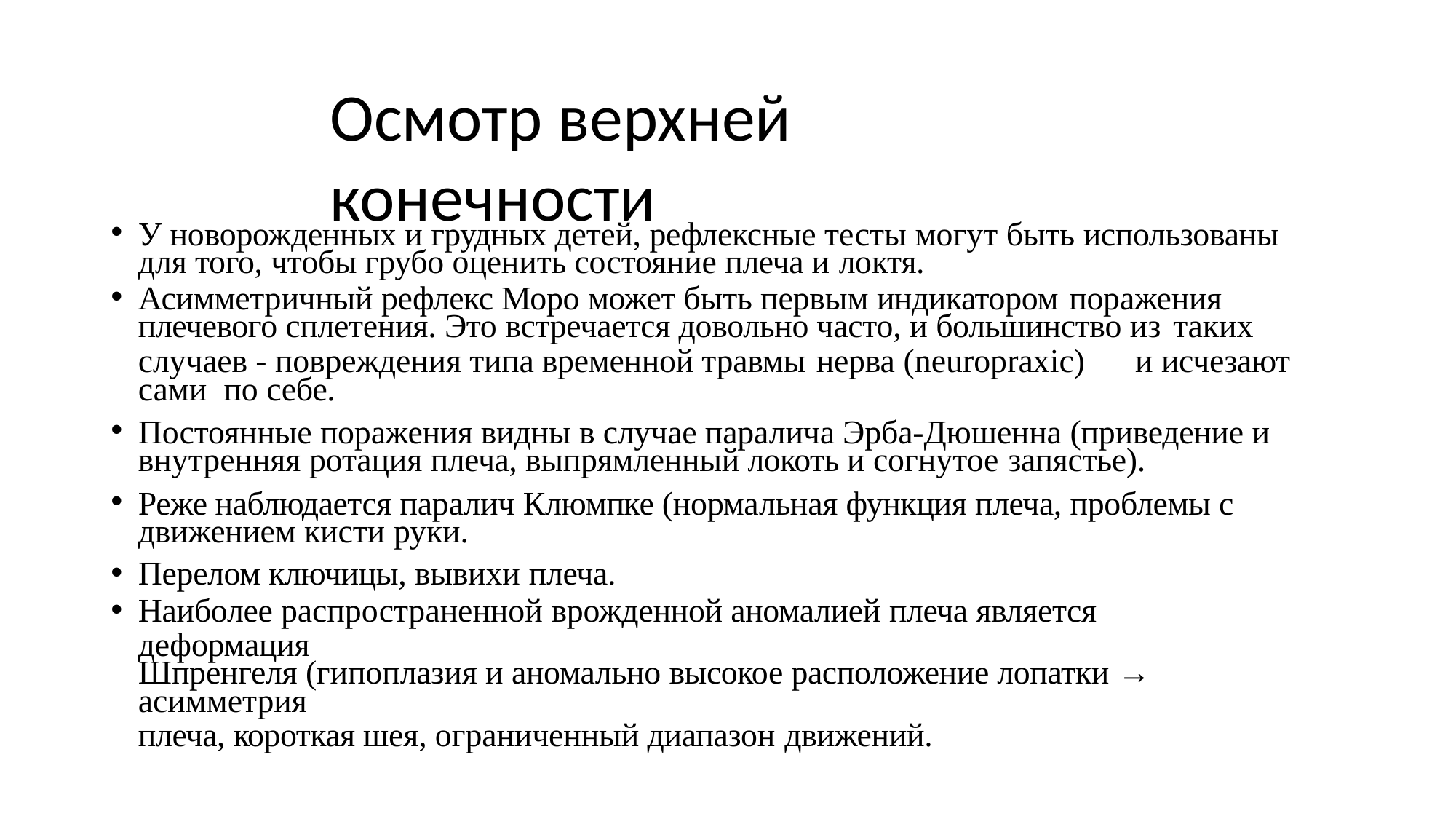

# Осмотр верхней конечности
У новорожденных и грудных детей, рефлексные тесты могут быть использованы  для того, чтобы грубо оценить состояние плеча и локтя.
Асимметричный рефлекс Моро может быть первым индикатором поражения
плечевого сплетения. Это встречается довольно часто, и большинство из таких
случаев - повреждения типа временной травмы нерва (neuropraxic)	и исчезают сами  по себе.
Постоянные поражения видны в случае паралича Эрба-Дюшенна (приведение и  внутренняя ротация плеча, выпрямленный локоть и согнутое запястье).
Реже наблюдается паралич Клюмпке (нормальная функция плеча, проблемы с  движением кисти руки.
Перелом ключицы, вывихи плеча.
Наиболее распространенной врожденной аномалией плеча является деформация
Шпренгеля (гипоплазия и аномально высокое расположение лопатки → асимметрия
плеча, короткая шея, ограниченный диапазон движений.